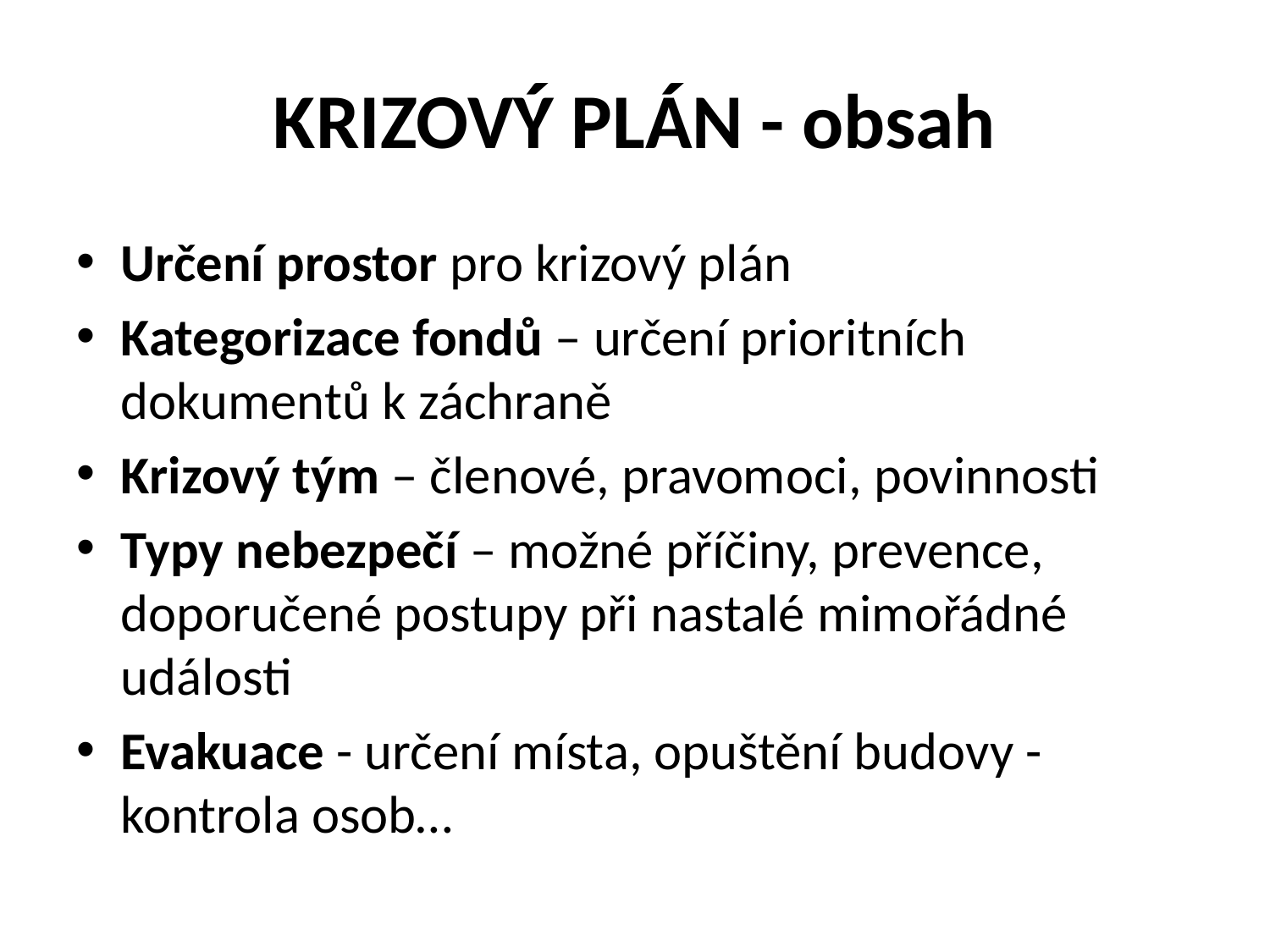

# KRIZOVÝ PLÁN - obsah
Určení prostor pro krizový plán
Kategorizace fondů – určení prioritních dokumentů k záchraně
Krizový tým – členové, pravomoci, povinnosti
Typy nebezpečí – možné příčiny, prevence, doporučené postupy při nastalé mimořádné události
Evakuace - určení místa, opuštění budovy - kontrola osob…